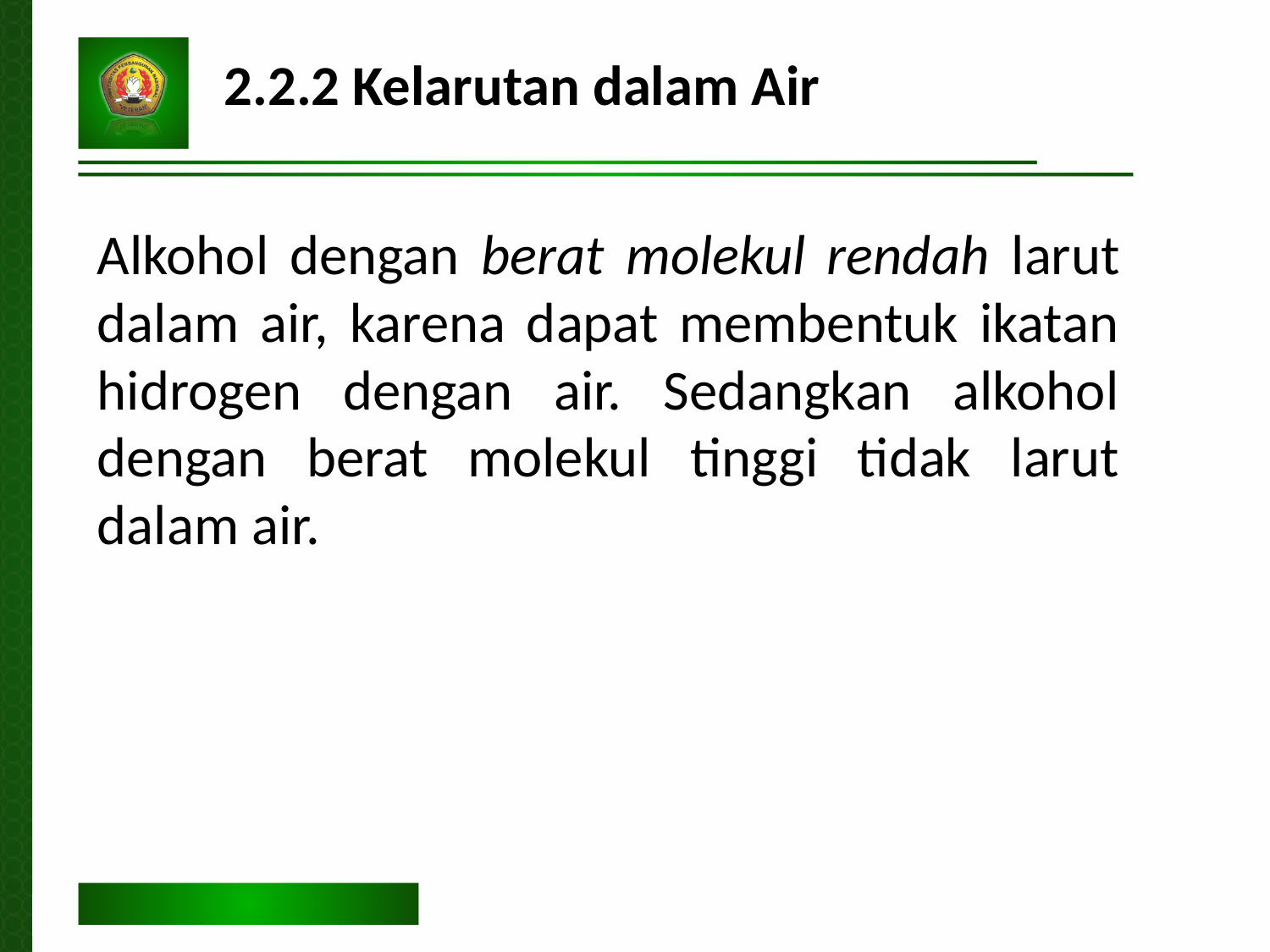

2.2.2 Kelarutan dalam Air
Alkohol dengan berat molekul rendah larut dalam air, karena dapat membentuk ikatan hidrogen dengan air. Sedangkan alkohol dengan berat molekul tinggi tidak larut dalam air.